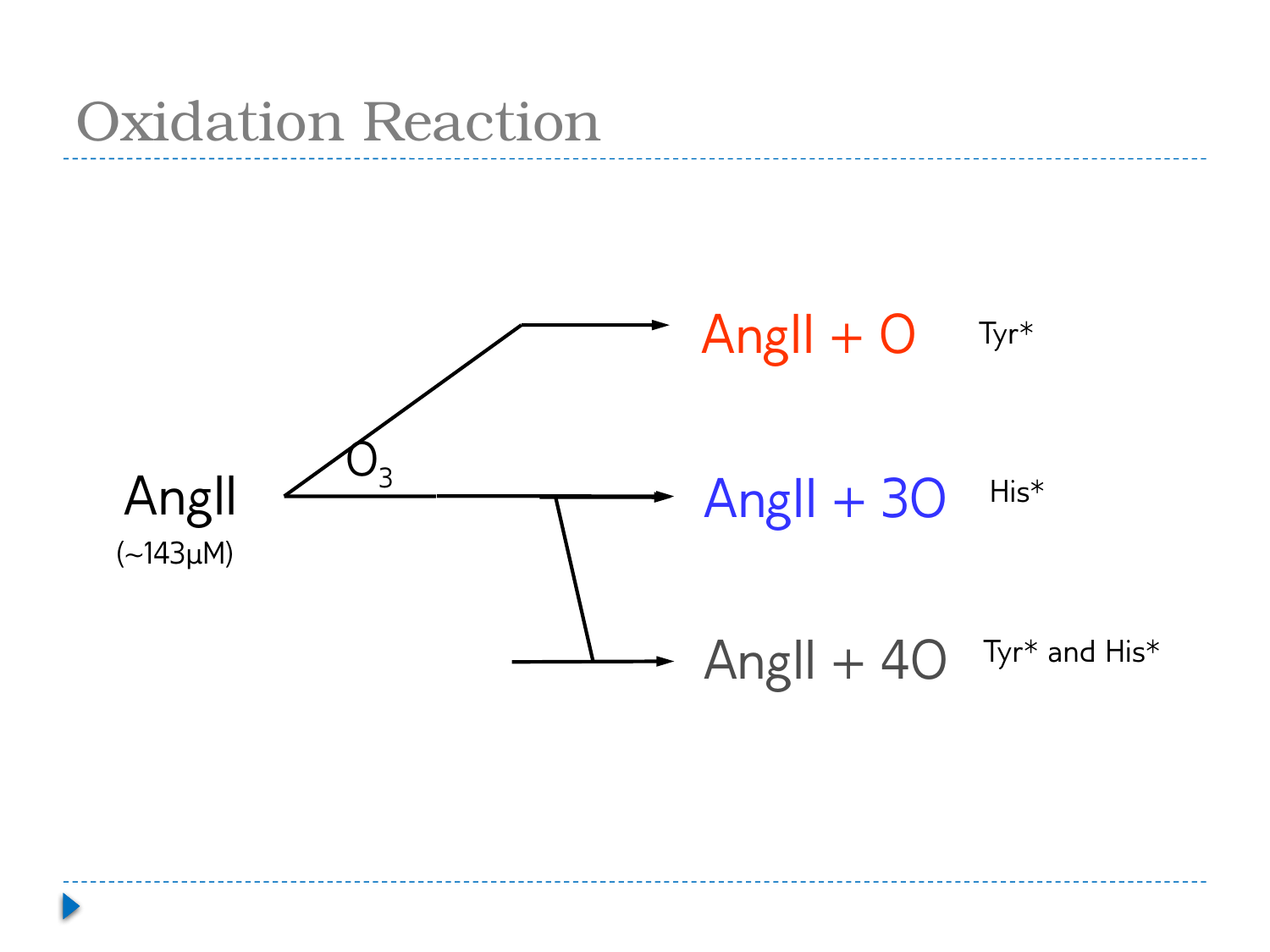

# Oxidation Reaction
AngII + O
Tyr*

O3
AngII
AngII + 3O
His*

(~143µM)
AngII + 4O
Tyr* and His*